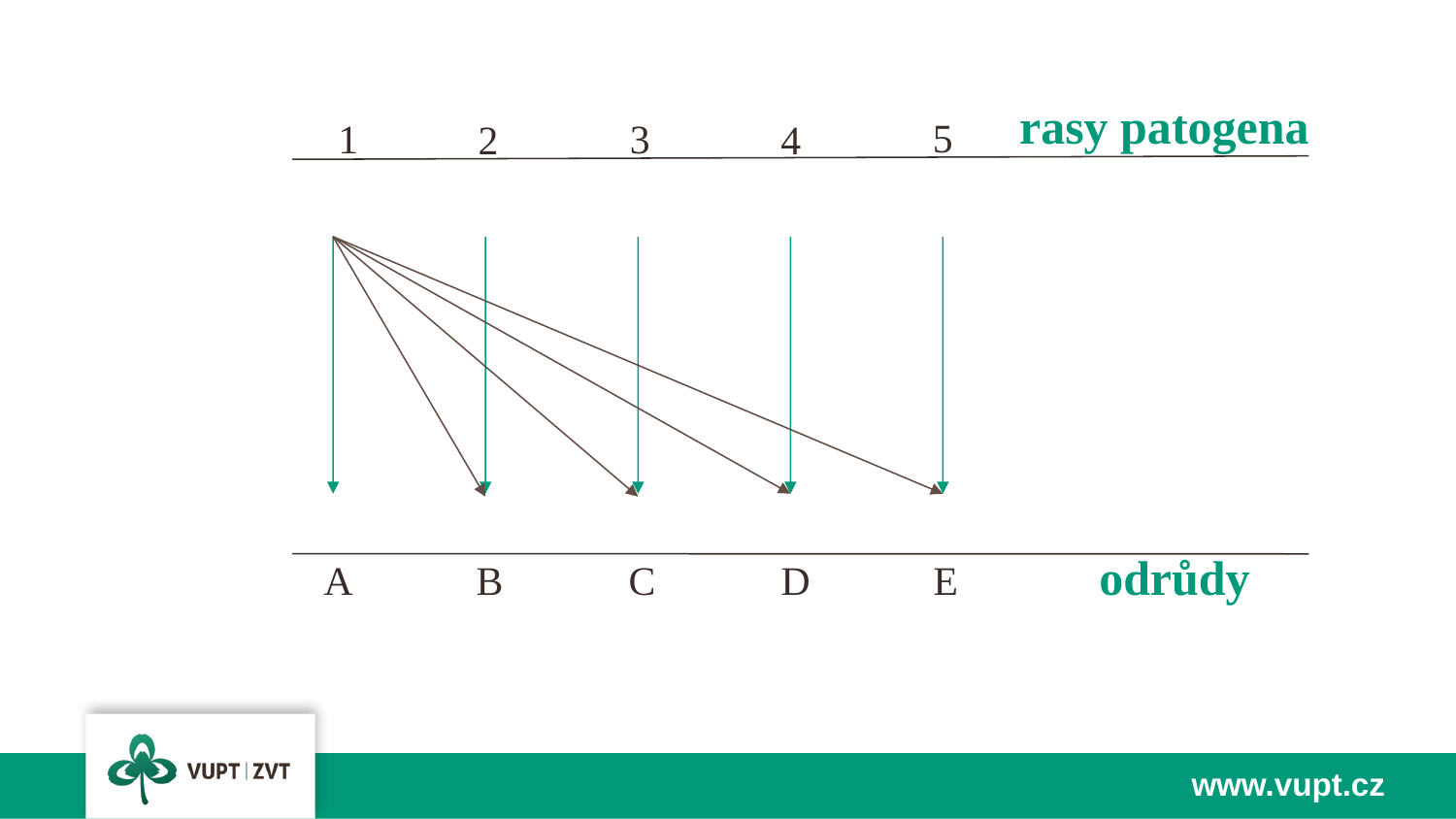

rasy patogena
5
3
1
2
4

odrůdy
A
B
C
D
E